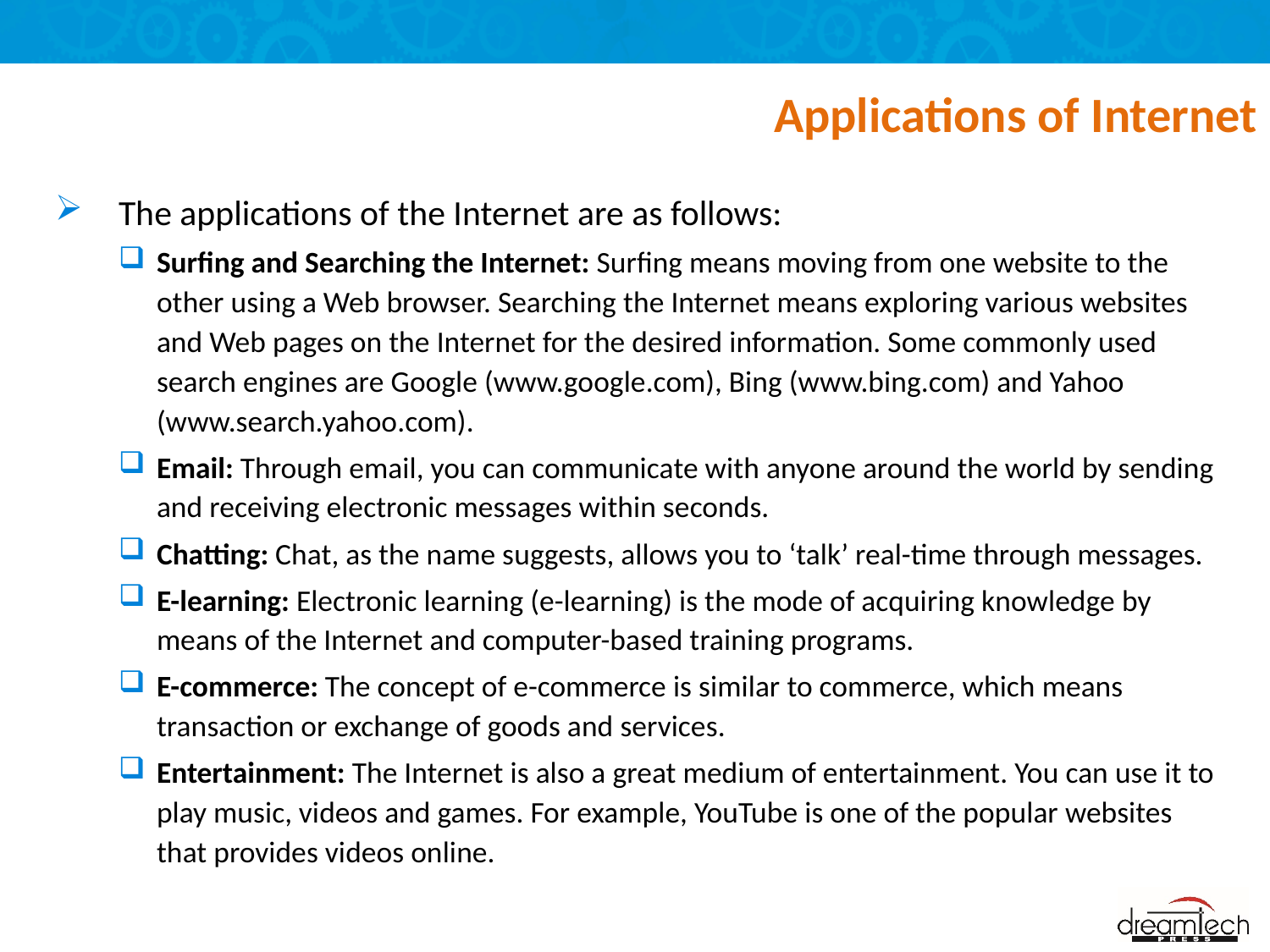

# Applications of Internet
The applications of the Internet are as follows:
Surfing and Searching the Internet: Surfing means moving from one website to the other using a Web browser. Searching the Internet means exploring various websites and Web pages on the Internet for the desired information. Some commonly used search engines are Google (www.google.com), Bing (www.bing.com) and Yahoo (www.search.yahoo.com).
Email: Through email, you can communicate with anyone around the world by sending and receiving electronic messages within seconds.
Chatting: Chat, as the name suggests, allows you to ‘talk’ real-time through messages.
E-learning: Electronic learning (e-learning) is the mode of acquiring knowledge by means of the Internet and computer-based training programs.
E-commerce: The concept of e-commerce is similar to commerce, which means transaction or exchange of goods and services.
Entertainment: The Internet is also a great medium of entertainment. You can use it to play music, videos and games. For example, YouTube is one of the popular websites that provides videos online.